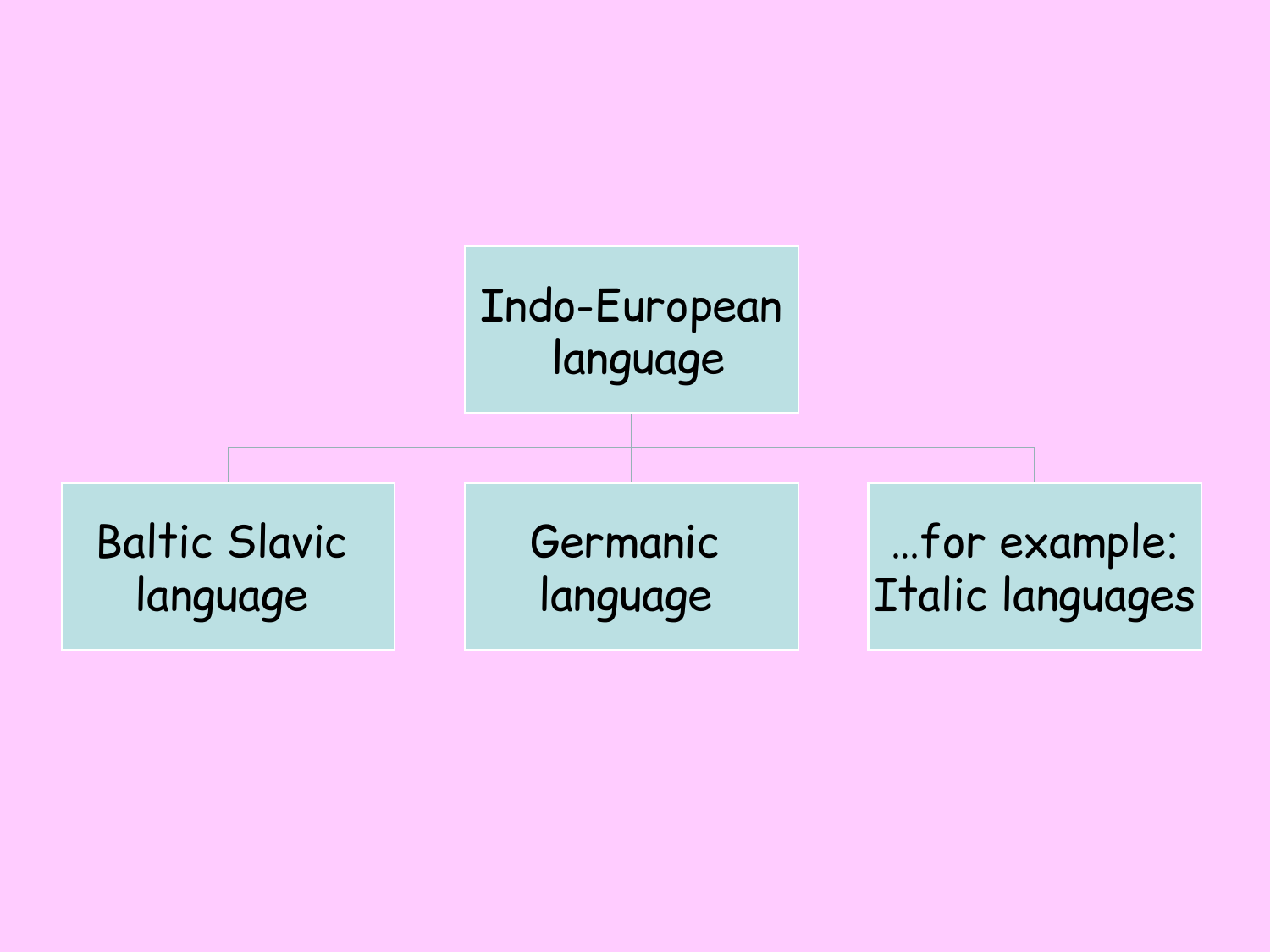

Indo-European
 language
Baltic Slavic
language
Germanic
language
…for example:
Italic languages